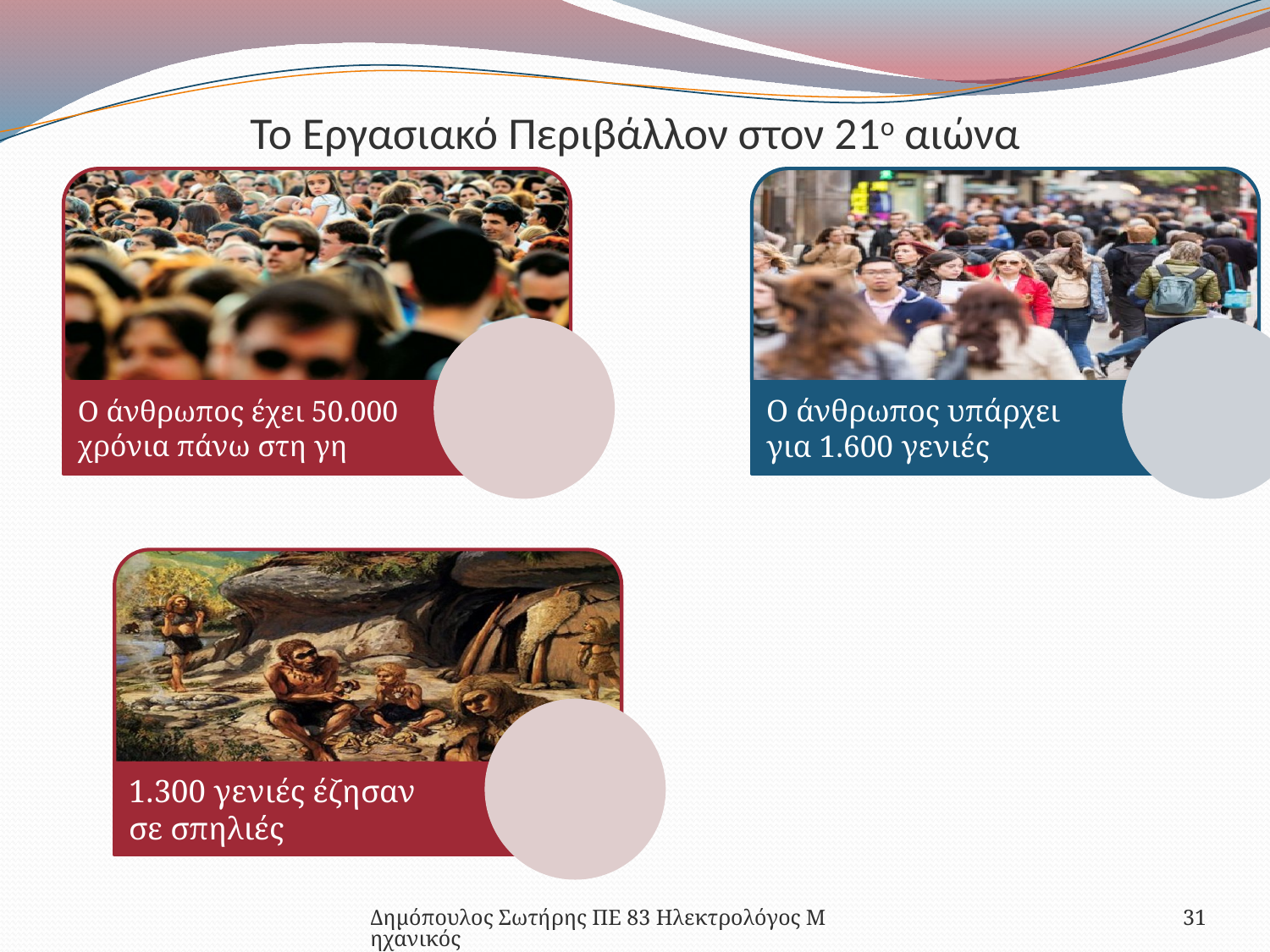

# Το Εργασιακό Περιβάλλον στον 21ο αιώνα
Ο άνθρωπος έχει 50.000 χρόνια πάνω στη γη
Ο άνθρωπος υπάρχει για 1.600 γενιές
1.300 γενιές έζησαν σε σπηλιές
Δημόπουλος Σωτήρης ΠΕ 83 Ηλεκτρολόγος Μηχανικός
31